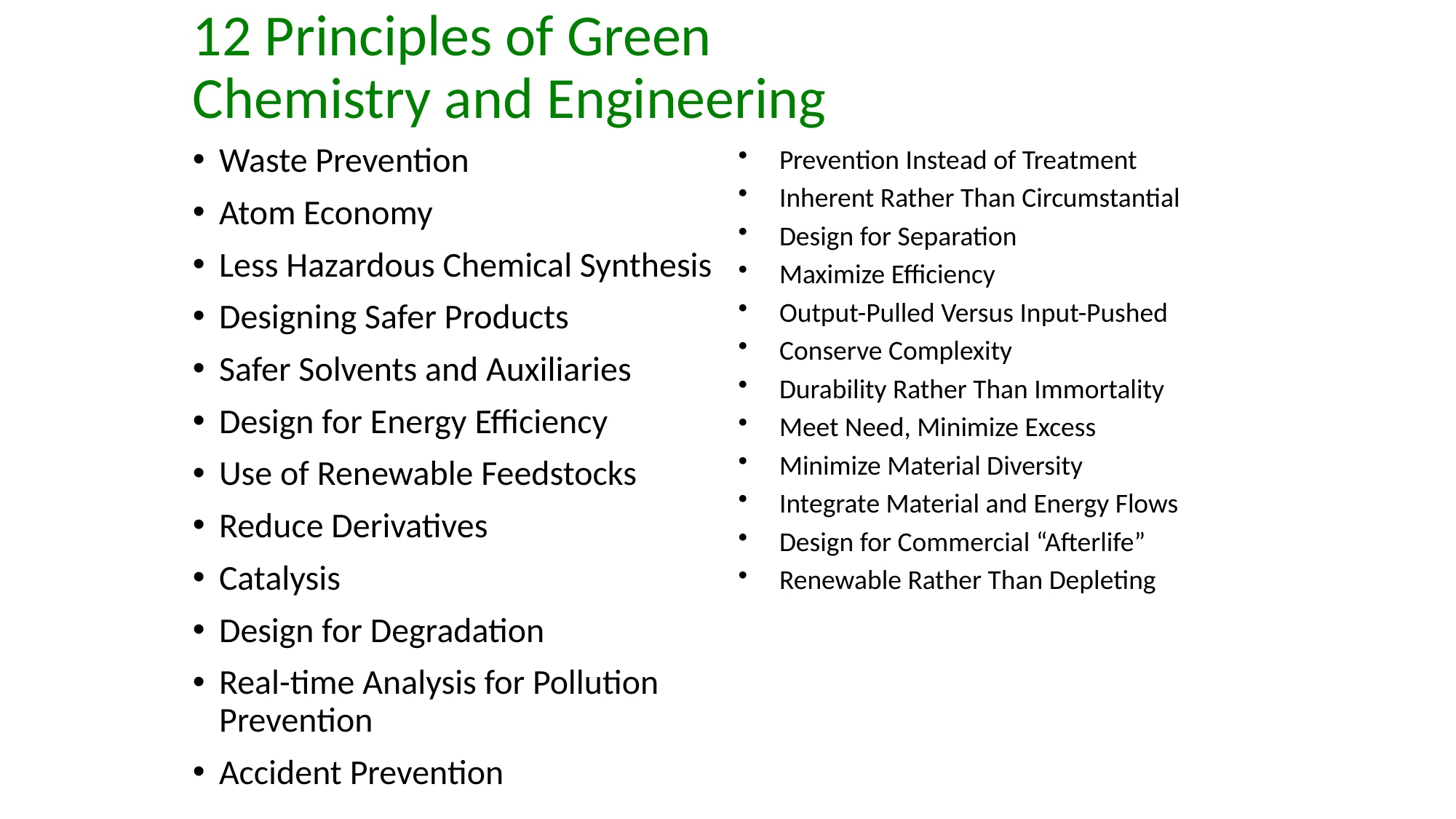

# 12 Principles of Green Chemistry and Engineering
Waste Prevention
Atom Economy
Less Hazardous Chemical Synthesis
Designing Safer Products
Safer Solvents and Auxiliaries
Design for Energy Efficiency
Use of Renewable Feedstocks
Reduce Derivatives
Catalysis
Design for Degradation
Real-time Analysis for Pollution Prevention
Accident Prevention
Prevention Instead of Treatment
Inherent Rather Than Circumstantial
Design for Separation
Maximize Efficiency
Output-Pulled Versus Input-Pushed
Conserve Complexity
Durability Rather Than Immortality
Meet Need, Minimize Excess
Minimize Material Diversity
Integrate Material and Energy Flows
Design for Commercial “Afterlife”
Renewable Rather Than Depleting